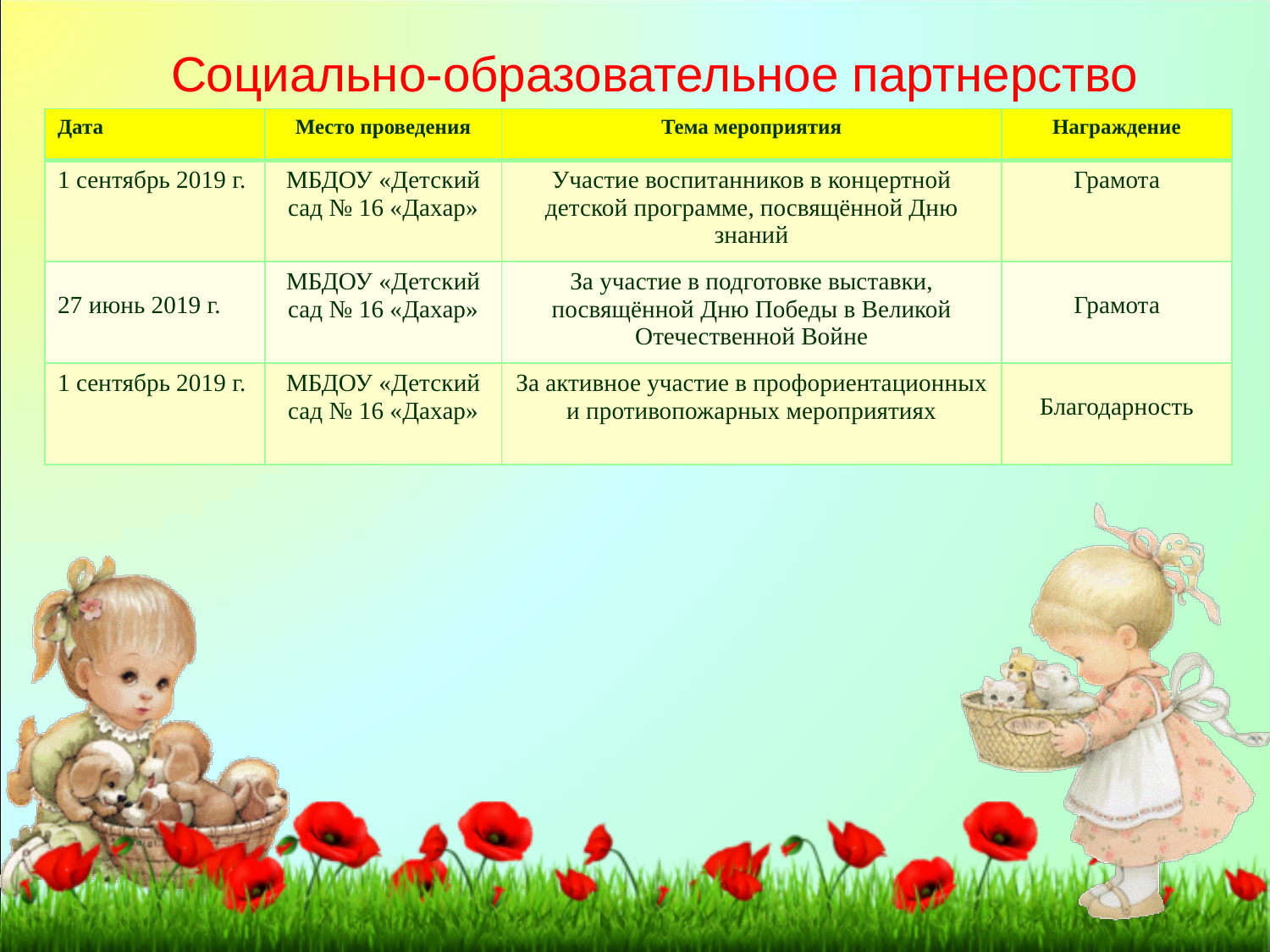

Социально-образовательное партнерство коллегами
| Дата | Место проведения | Тема мероприятия | Награждение |
| --- | --- | --- | --- |
| 1 сентябрь 2019 г. | МБДОУ «Детский сад № 16 «Дахар» | Участие воспитанников в концертной детской программе, посвящённой Дню знаний | Грамота |
| 27 июнь 2019 г. | МБДОУ «Детский сад № 16 «Дахар» | За участие в подготовке выставки, посвящённой Дню Победы в Великой Отечественной Войне | Грамота |
| 1 сентябрь 2019 г. | МБДОУ «Детский сад № 16 «Дахар» | За активное участие в профориентационных и противопожарных мероприятиях | Благодарность |